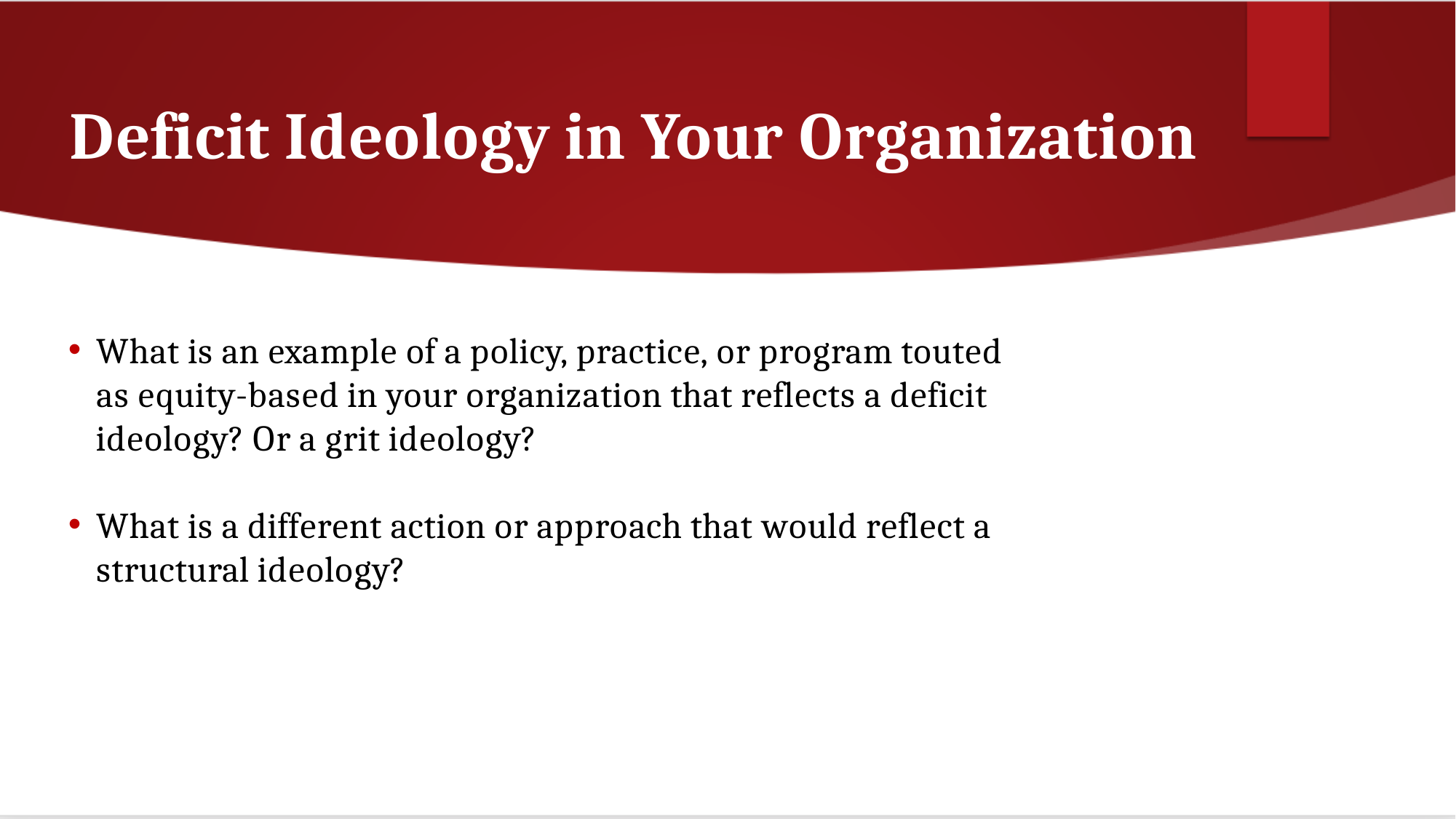

# Deficit Ideology in Your Organization

What is an example of a policy, practice, or program touted as equity-based in your organization that reflects a deficit ideology? Or a grit ideology?

What is a different action or approach that would reflect a structural ideology?